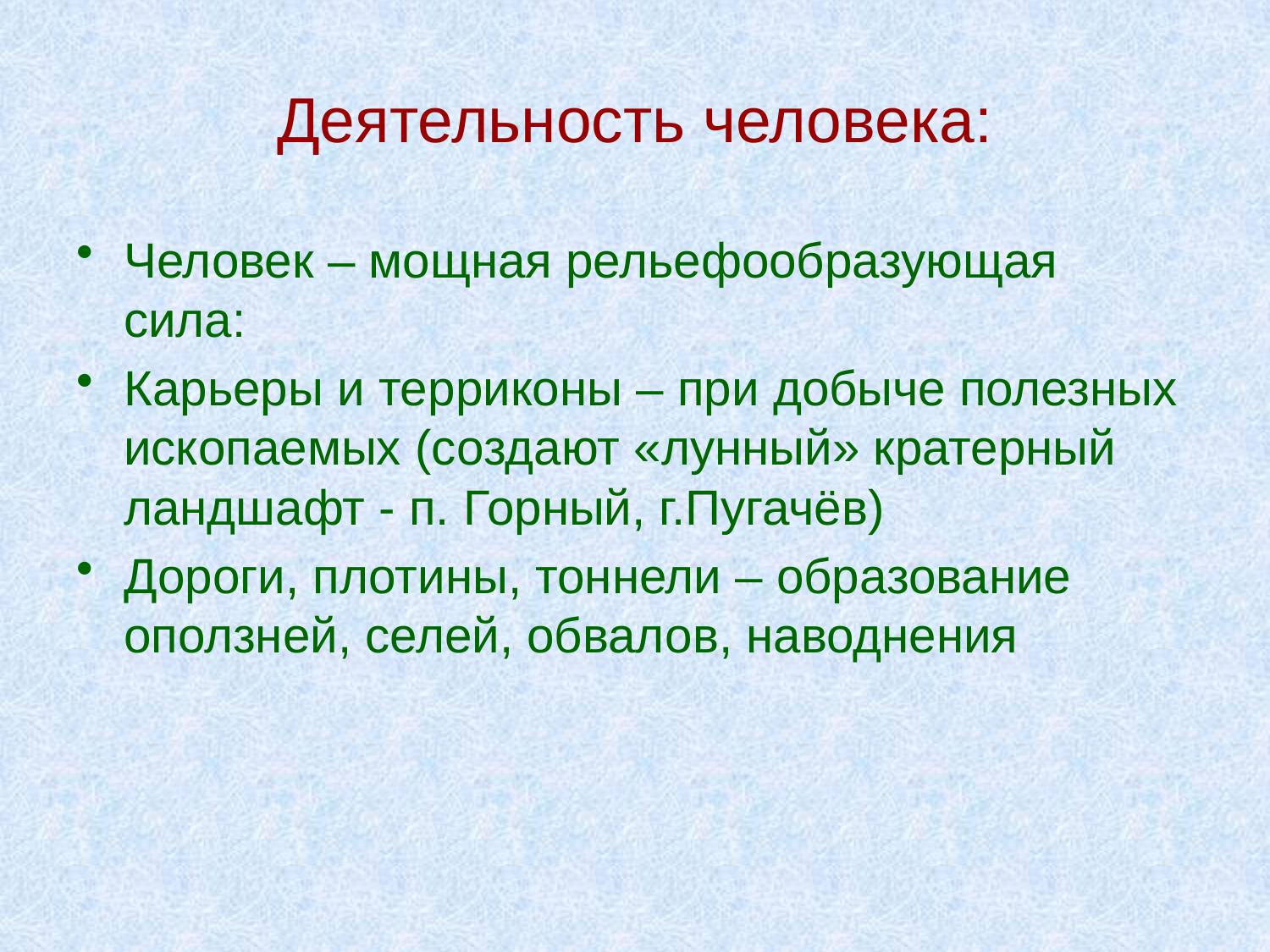

# Деятельность человека:
Человек – мощная рельефообразующая сила:
Карьеры и терриконы – при добыче полезных ископаемых (создают «лунный» кратерный ландшафт - п. Горный, г.Пугачёв)
Дороги, плотины, тоннели – образование оползней, селей, обвалов, наводнения